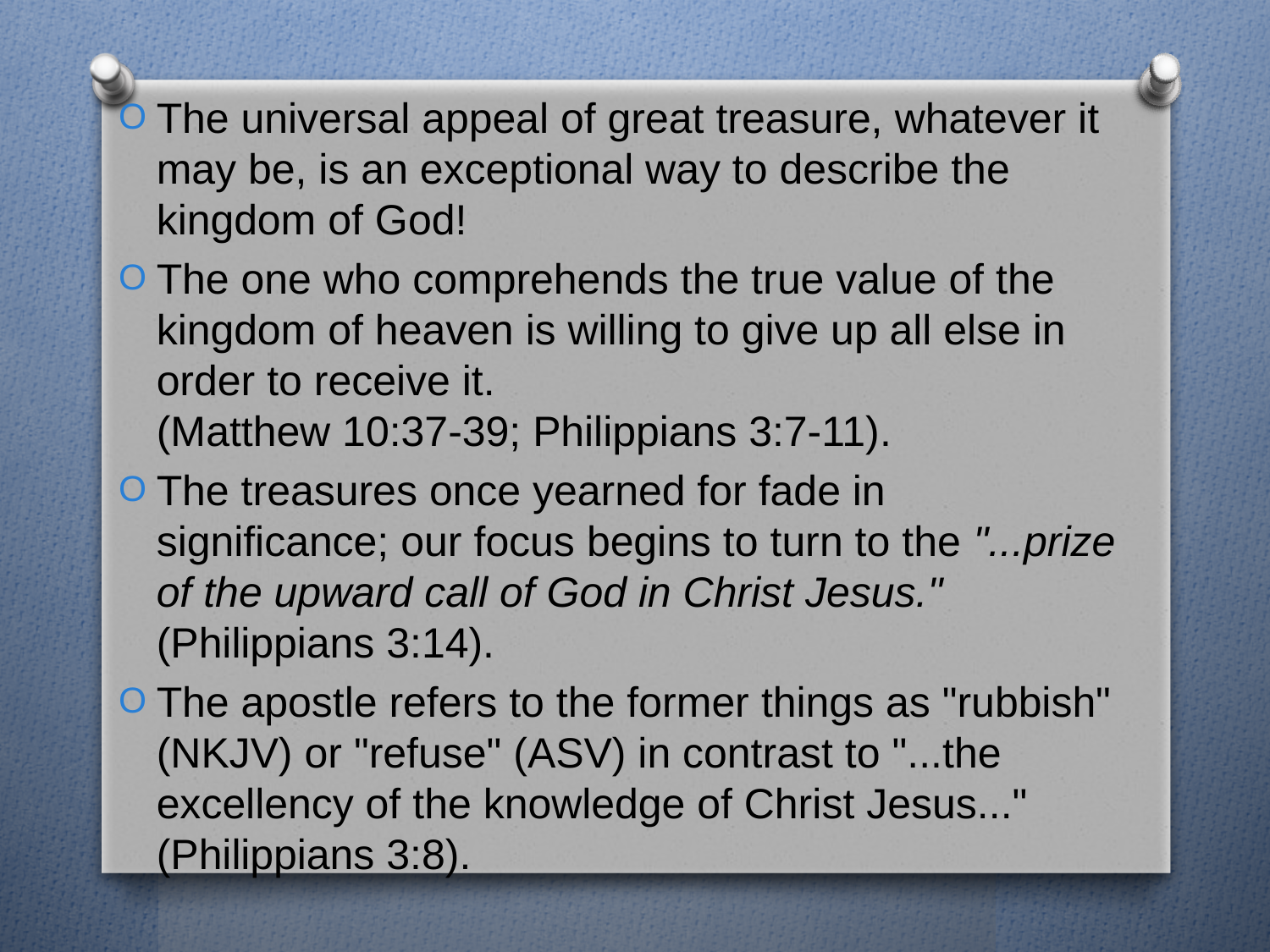

The universal appeal of great treasure, whatever it may be, is an exceptional way to describe the kingdom of God!
The one who comprehends the true value of the kingdom of heaven is willing to give up all else in order to receive it. 					(Matthew 10:37-39; Philippians 3:7-11).
The treasures once yearned for fade in significance; our focus begins to turn to the "...prize of the upward call of God in Christ Jesus." (Philippians 3:14).
The apostle refers to the former things as "rubbish" (NKJV) or "refuse" (ASV) in contrast to "...the excellency of the knowledge of Christ Jesus..." (Philippians 3:8).